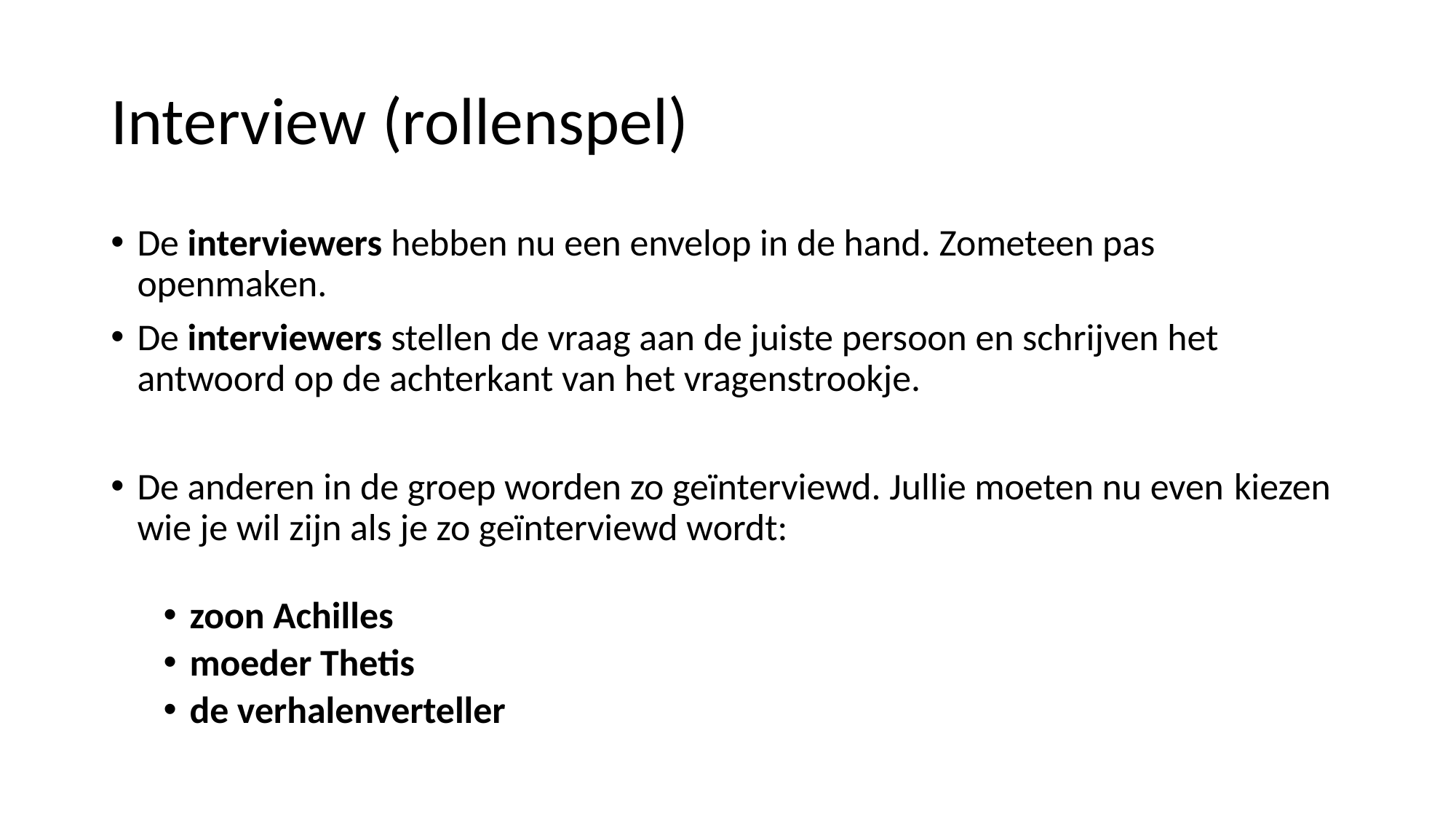

# Interview (rollenspel)
De interviewers hebben nu een envelop in de hand. Zometeen pas openmaken.
De interviewers stellen de vraag aan de juiste persoon en schrijven het antwoord op de achterkant van het vragenstrookje.

De anderen in de groep worden zo geïnterviewd. Jullie moeten nu even kiezen wie je wil zijn als je zo geïnterviewd wordt:
zoon Achilles
moeder Thetis
de verhalenverteller